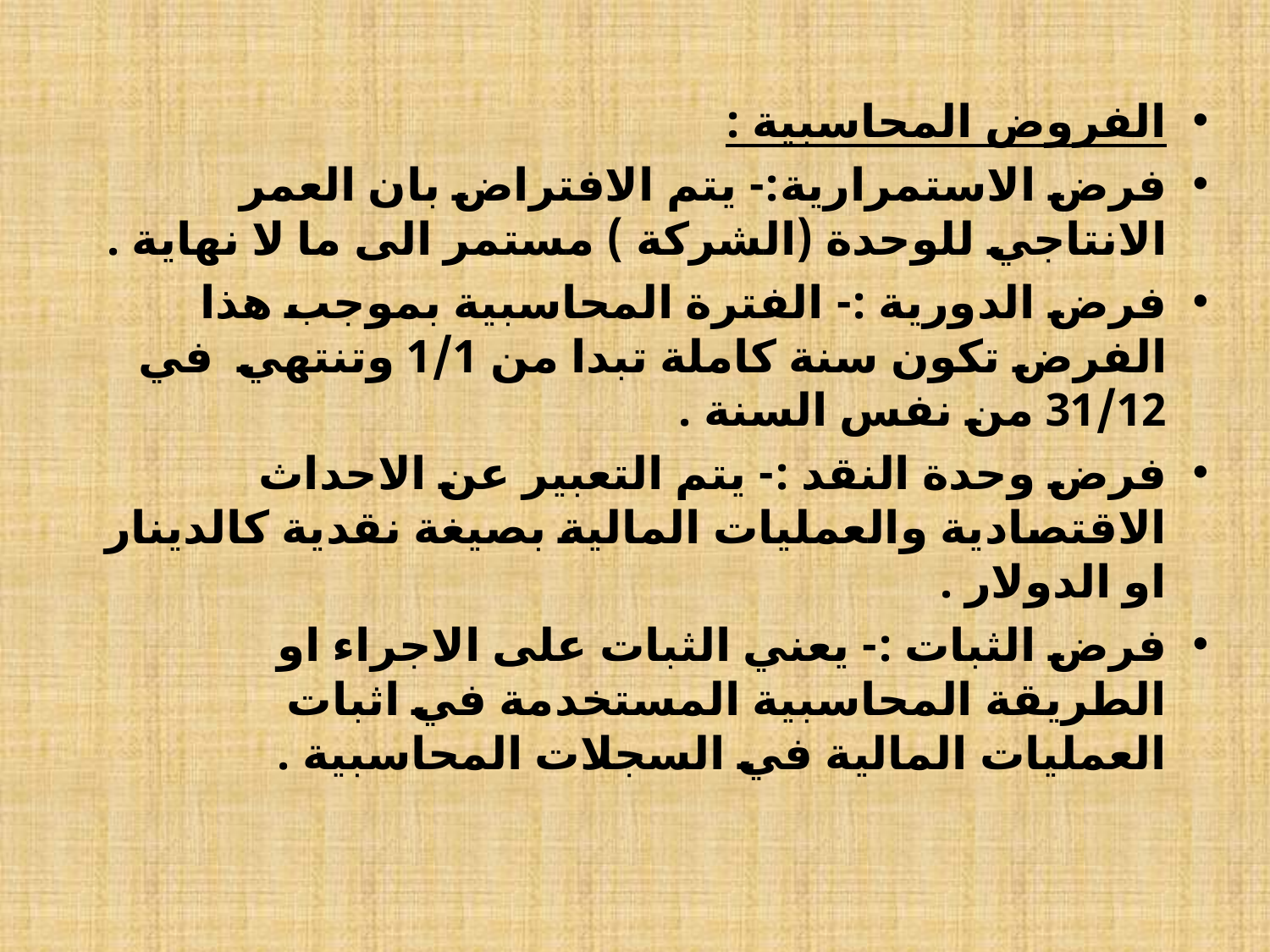

الفروض المحاسبية :
فرض الاستمرارية:- يتم الافتراض بان العمر الانتاجي للوحدة (الشركة ) مستمر الى ما لا نهاية .
فرض الدورية :- الفترة المحاسبية بموجب هذا الفرض تكون سنة كاملة تبدا من 1/1 وتنتهي  في 31/12 من نفس السنة .
فرض وحدة النقد :- يتم التعبير عن الاحداث الاقتصادية والعمليات المالية بصيغة نقدية كالدينار او الدولار .
فرض الثبات :- يعني الثبات على الاجراء او الطريقة المحاسبية المستخدمة في اثبات العمليات المالية في السجلات المحاسبية .